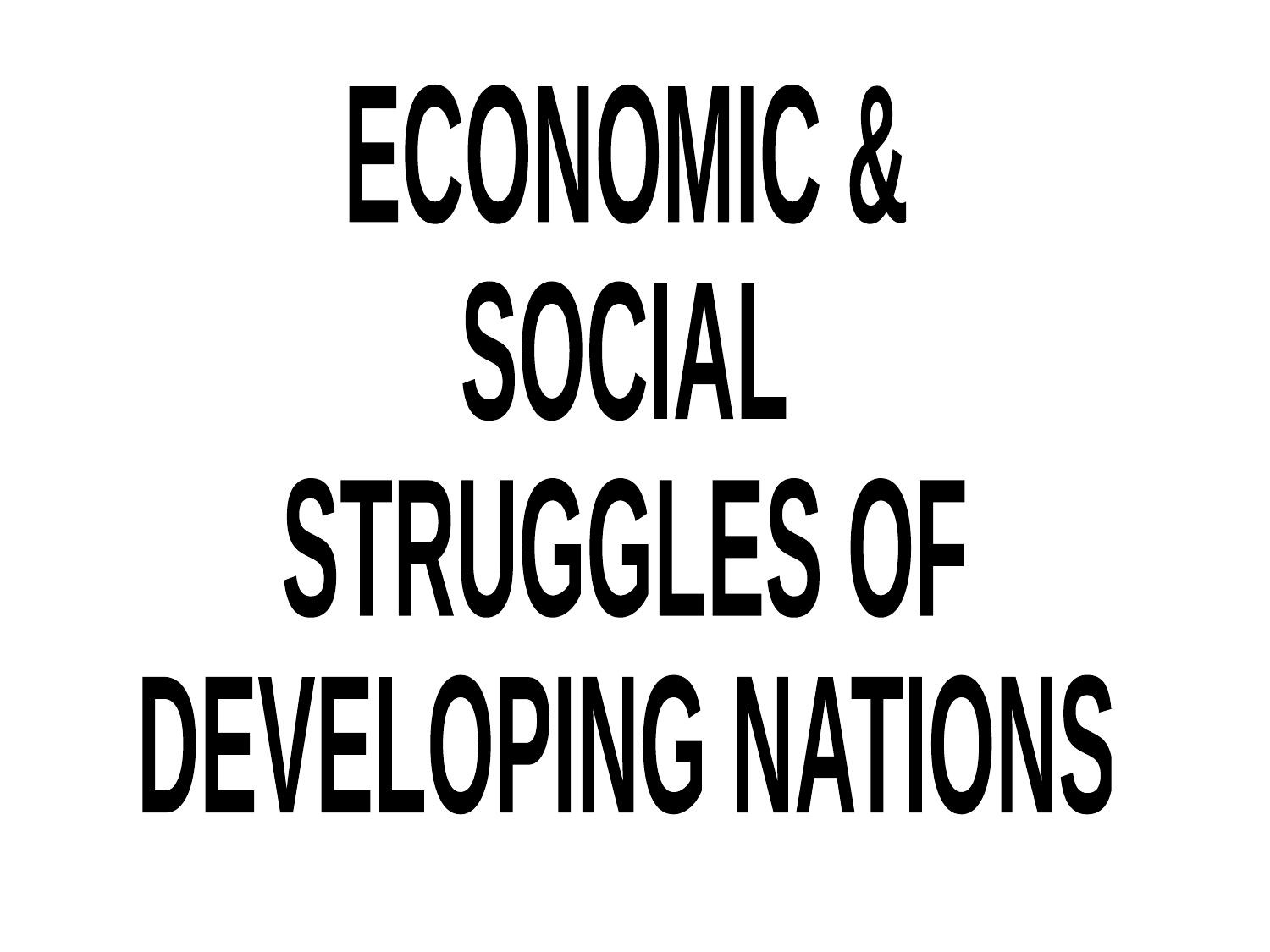

ECONOMIC &
SOCIAL
STRUGGLES OF
DEVELOPING NATIONS